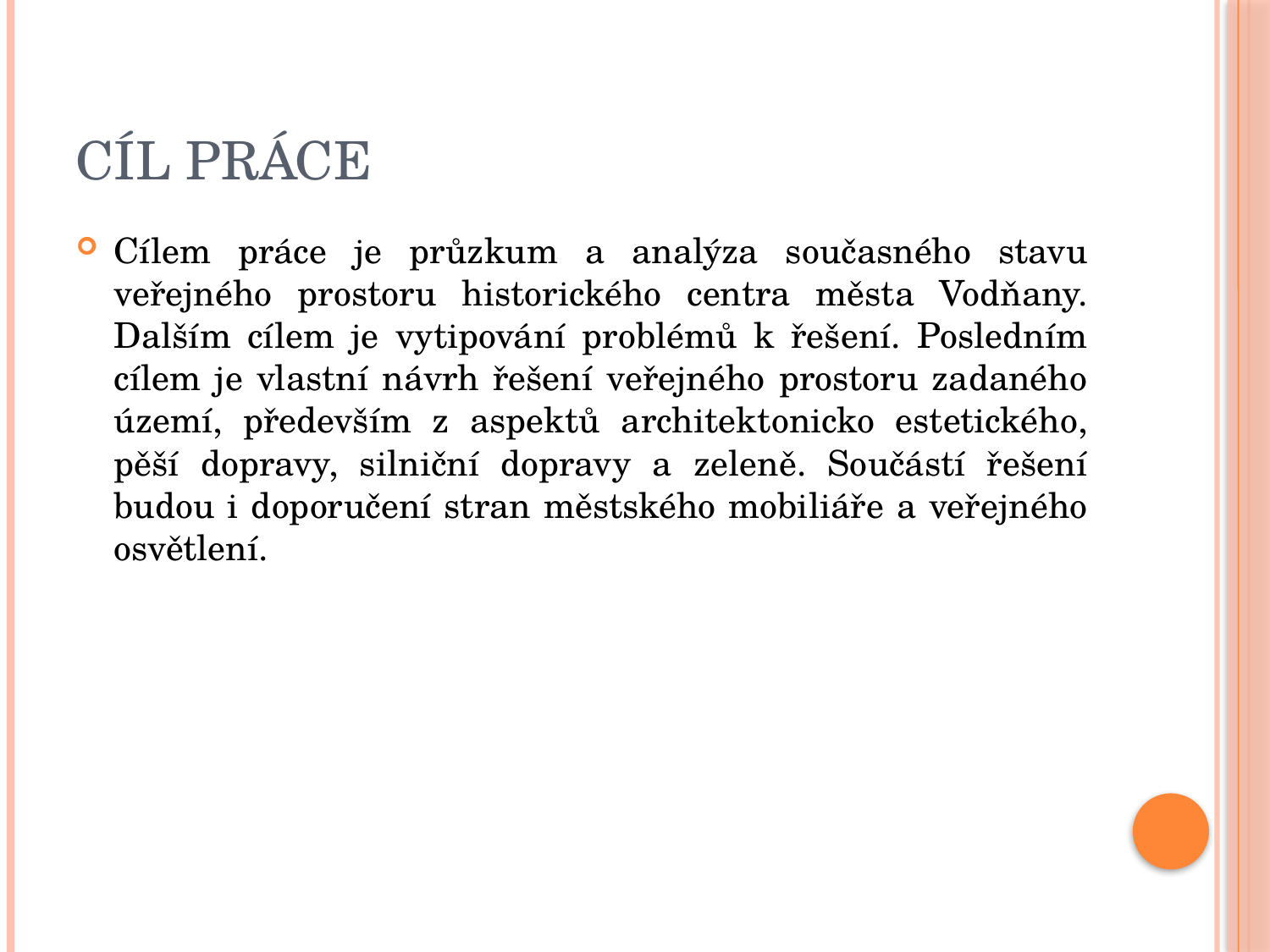

# Cíl práce
Cílem práce je průzkum a analýza současného stavu veřejného prostoru historického centra města Vodňany. Dalším cílem je vytipování problémů k řešení. Posledním cílem je vlastní návrh řešení veřejného prostoru zadaného území, především z aspektů architektonicko estetického, pěší dopravy, silniční dopravy a zeleně. Součástí řešení budou i doporučení stran městského mobiliáře a veřejného osvětlení.